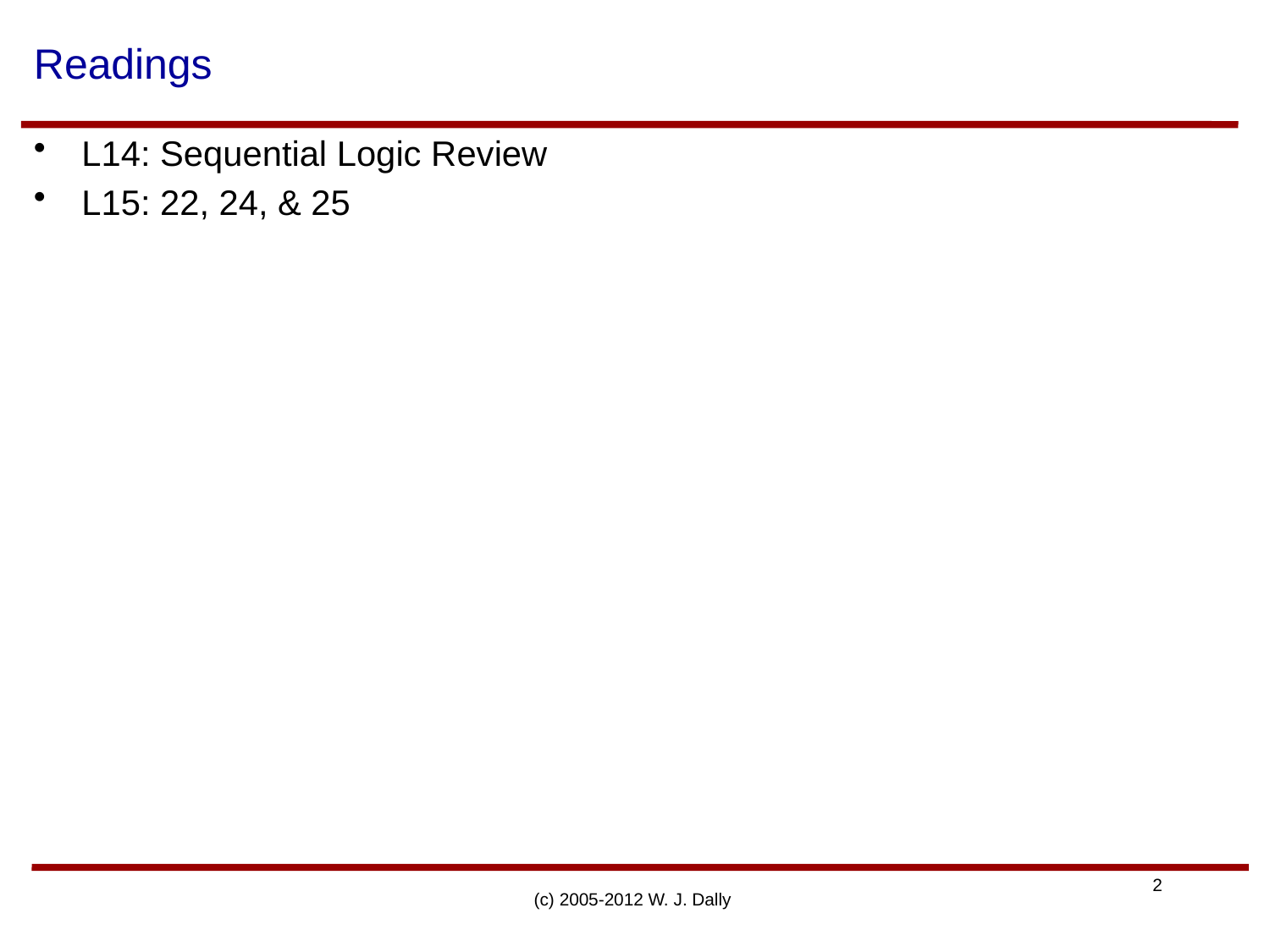

# Readings
L14: Sequential Logic Review
L15: 22, 24, & 25
(c) 2005-2012 W. J. Dally